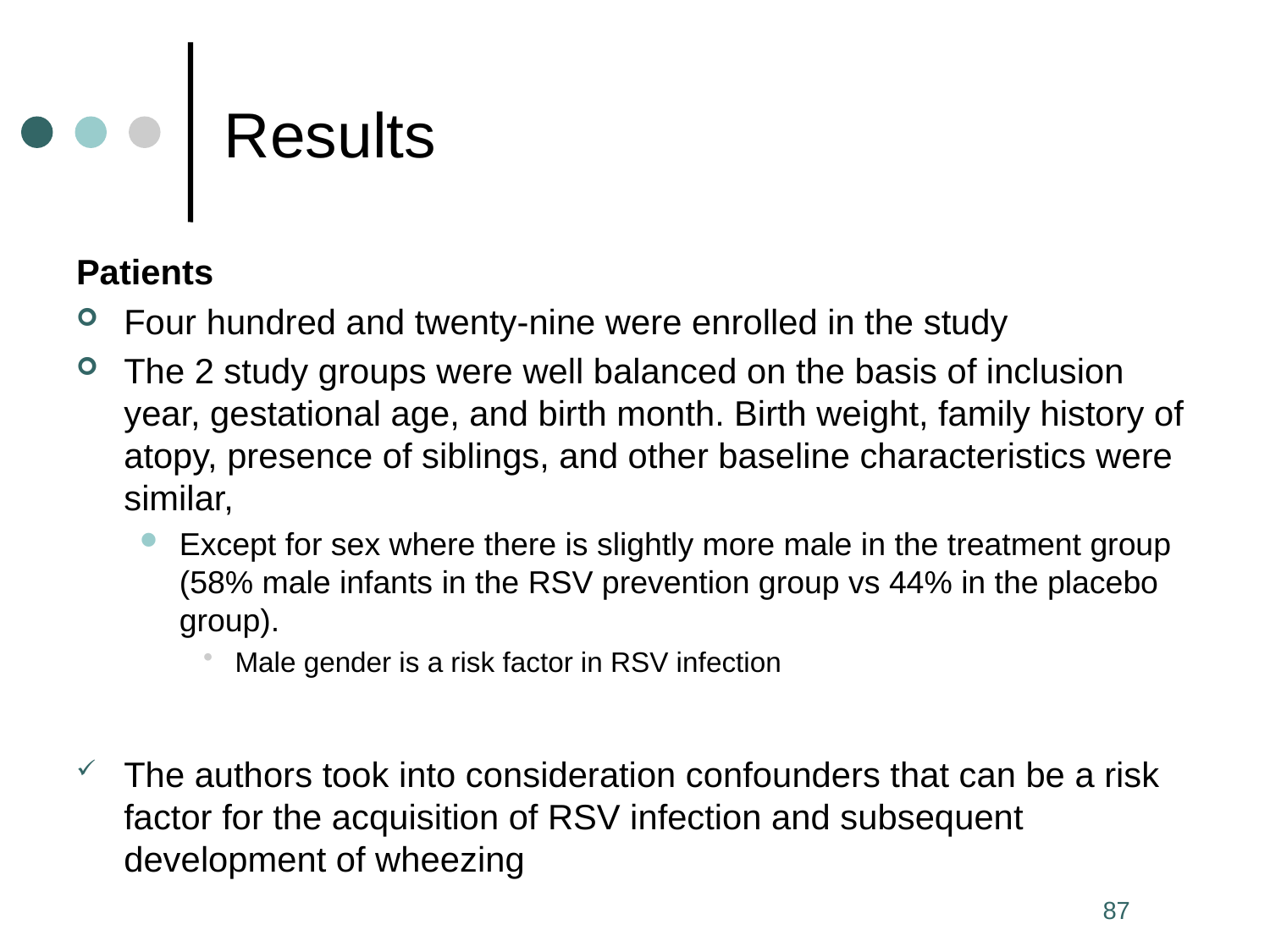

# Results
Patients
Four hundred and twenty-nine were enrolled in the study
The 2 study groups were well balanced on the basis of inclusion year, gestational age, and birth month. Birth weight, family history of atopy, presence of siblings, and other baseline characteristics were similar,
Except for sex where there is slightly more male in the treatment group (58% male infants in the RSV prevention group vs 44% in the placebo group).
Male gender is a risk factor in RSV infection

The authors took into consideration confounders that can be a risk factor for the acquisition of RSV infection and subsequent development of wheezing
87